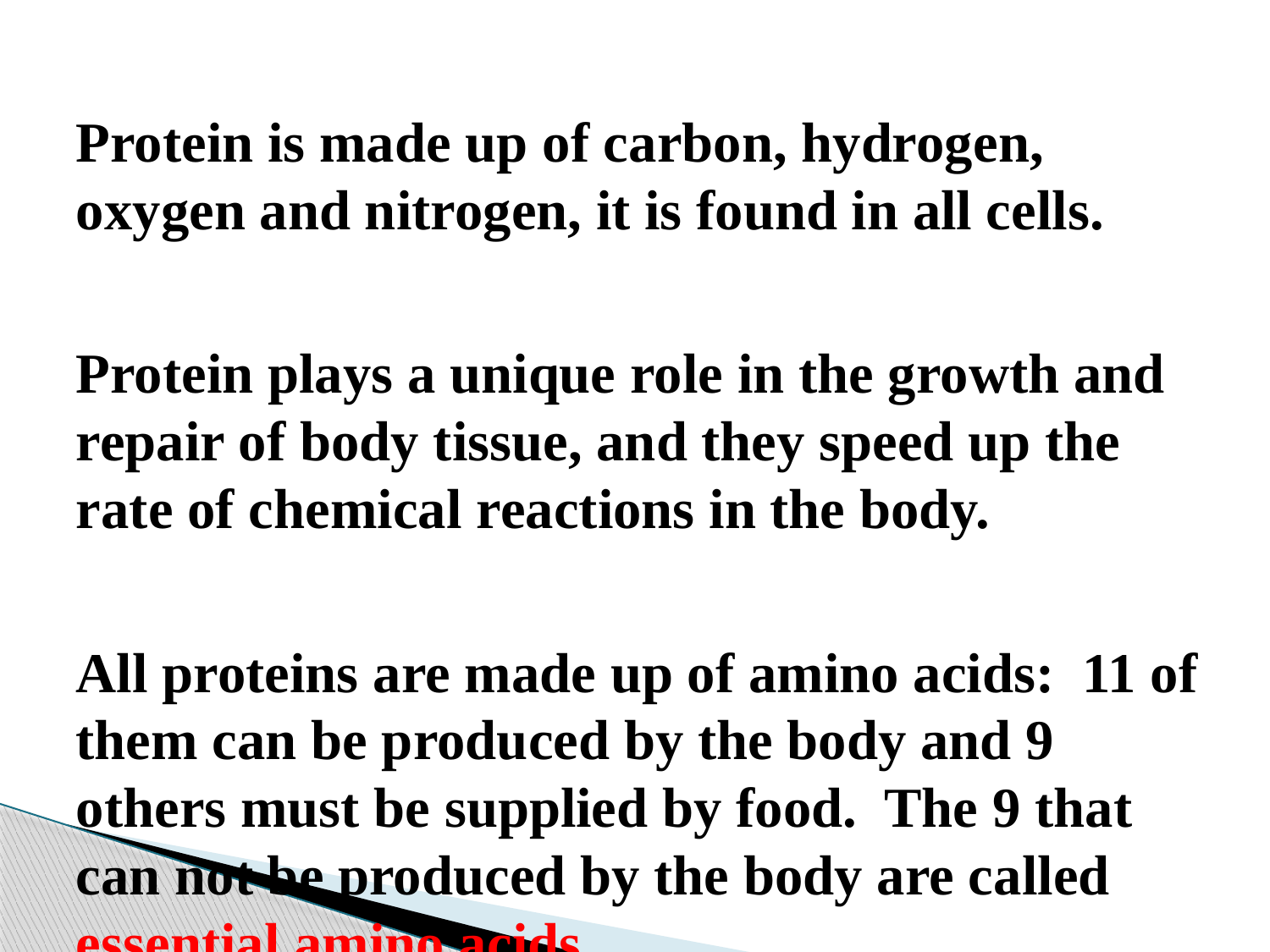

Protein is made up of carbon, hydrogen, oxygen and nitrogen, it is found in all cells.
Protein plays a unique role in the growth and repair of body tissue, and they speed up the rate of chemical reactions in the body.
All proteins are made up of amino acids:  11 of them can be produced by the body and 9 others must be supplied by food.  The 9 that can not be produced by the body are called essential amino acids.